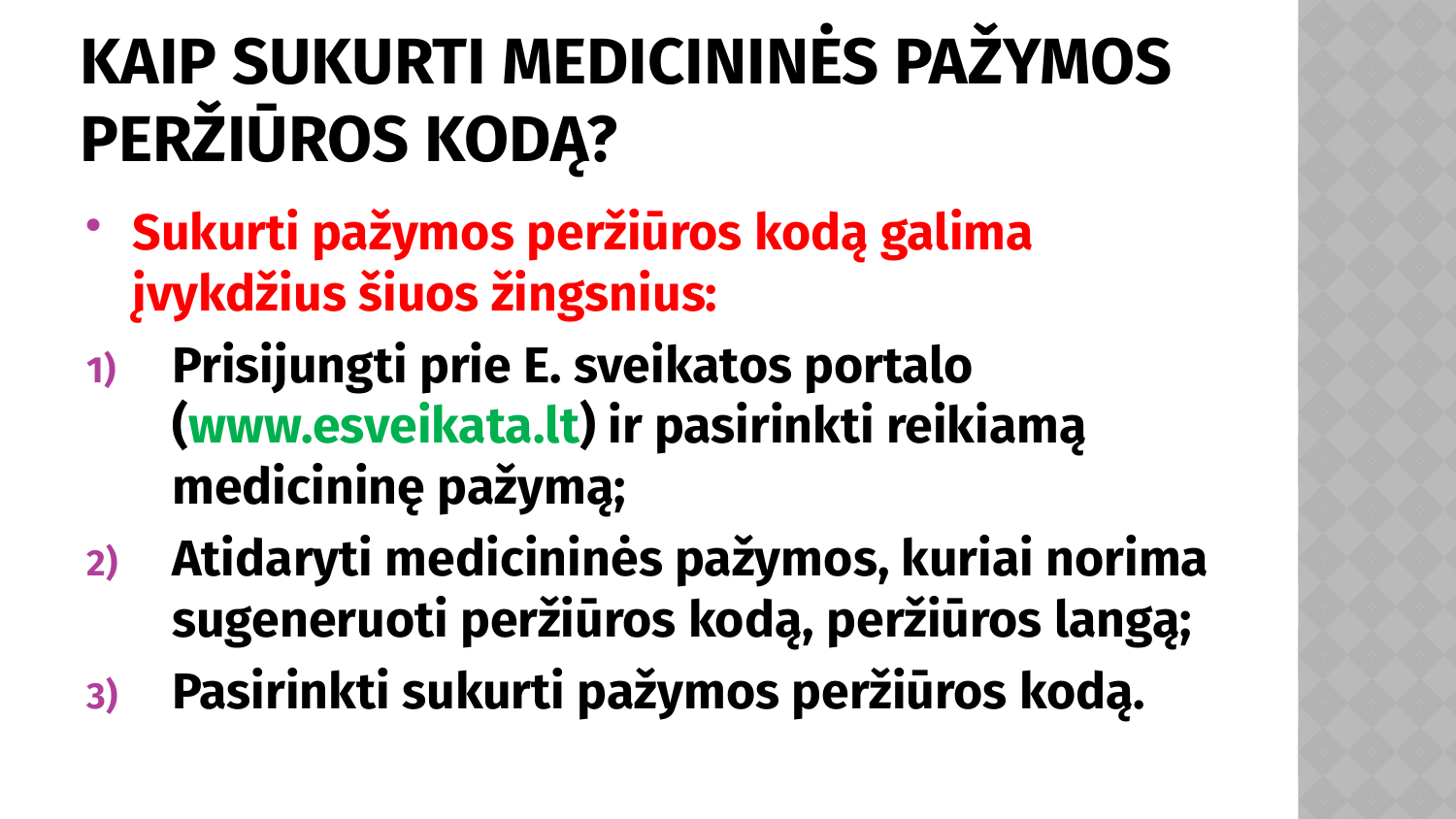

# Kaip sukurti medicininės pažymos peržiūros kodą?
Sukurti pažymos peržiūros kodą galima įvykdžius šiuos žingsnius:
Prisijungti prie E. sveikatos portalo (www.esveikata.lt) ir pasirinkti reikiamą medicininę pažymą;
Atidaryti medicininės pažymos, kuriai norima sugeneruoti peržiūros kodą, peržiūros langą;
Pasirinkti sukurti pažymos peržiūros kodą.